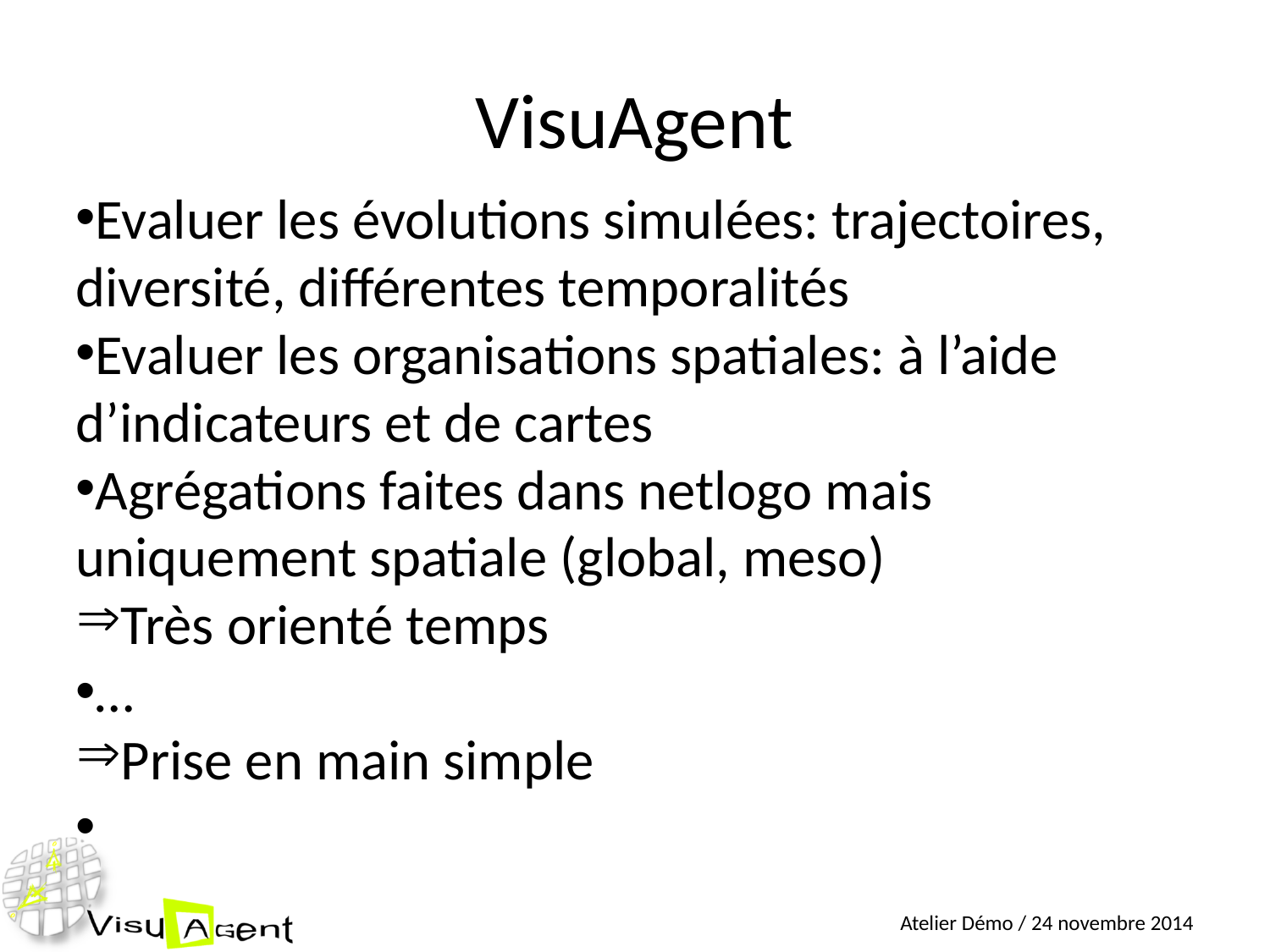

VisuAgent
Evaluer les évolutions simulées: trajectoires, diversité, différentes temporalités
Evaluer les organisations spatiales: à l’aide d’indicateurs et de cartes
Agrégations faites dans netlogo mais uniquement spatiale (global, meso)
Très orienté temps
…
Prise en main simple